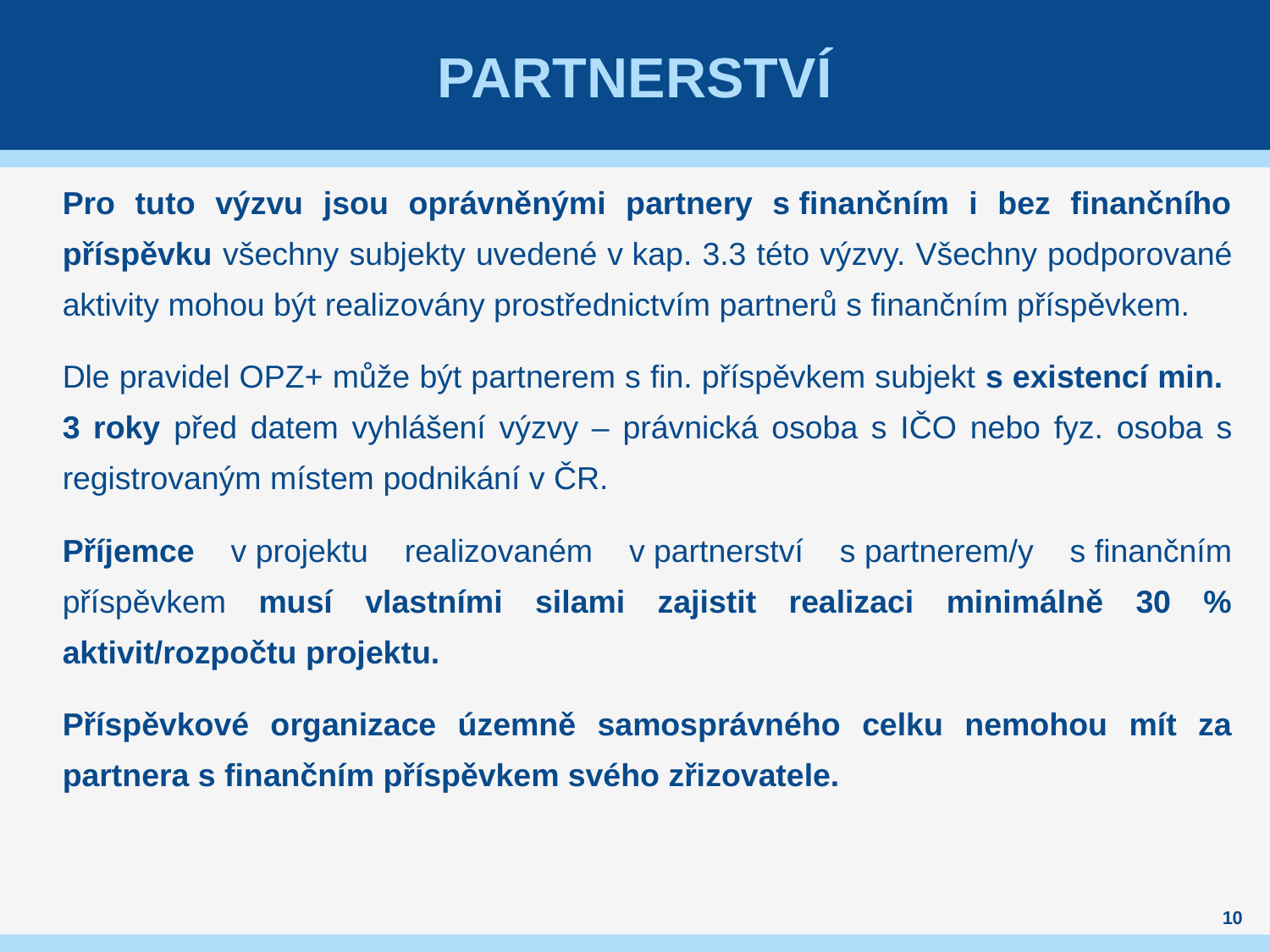

# PARTNERSTVÍ
Pro tuto výzvu jsou oprávněnými partnery s finančním i bez finančního příspěvku všechny subjekty uvedené v kap. 3.3 této výzvy. Všechny podporované aktivity mohou být realizovány prostřednictvím partnerů s finančním příspěvkem.
Dle pravidel OPZ+ může být partnerem s fin. příspěvkem subjekt s existencí min.  3 roky před datem vyhlášení výzvy – právnická osoba s IČO nebo fyz. osoba s registrovaným místem podnikání v ČR.
Příjemce v projektu realizovaném v partnerství s partnerem/y s finančním příspěvkem musí vlastními silami zajistit realizaci minimálně 30 % aktivit/rozpočtu projektu.
Příspěvkové organizace územně samosprávného celku nemohou mít za partnera s finančním příspěvkem svého zřizovatele.
10